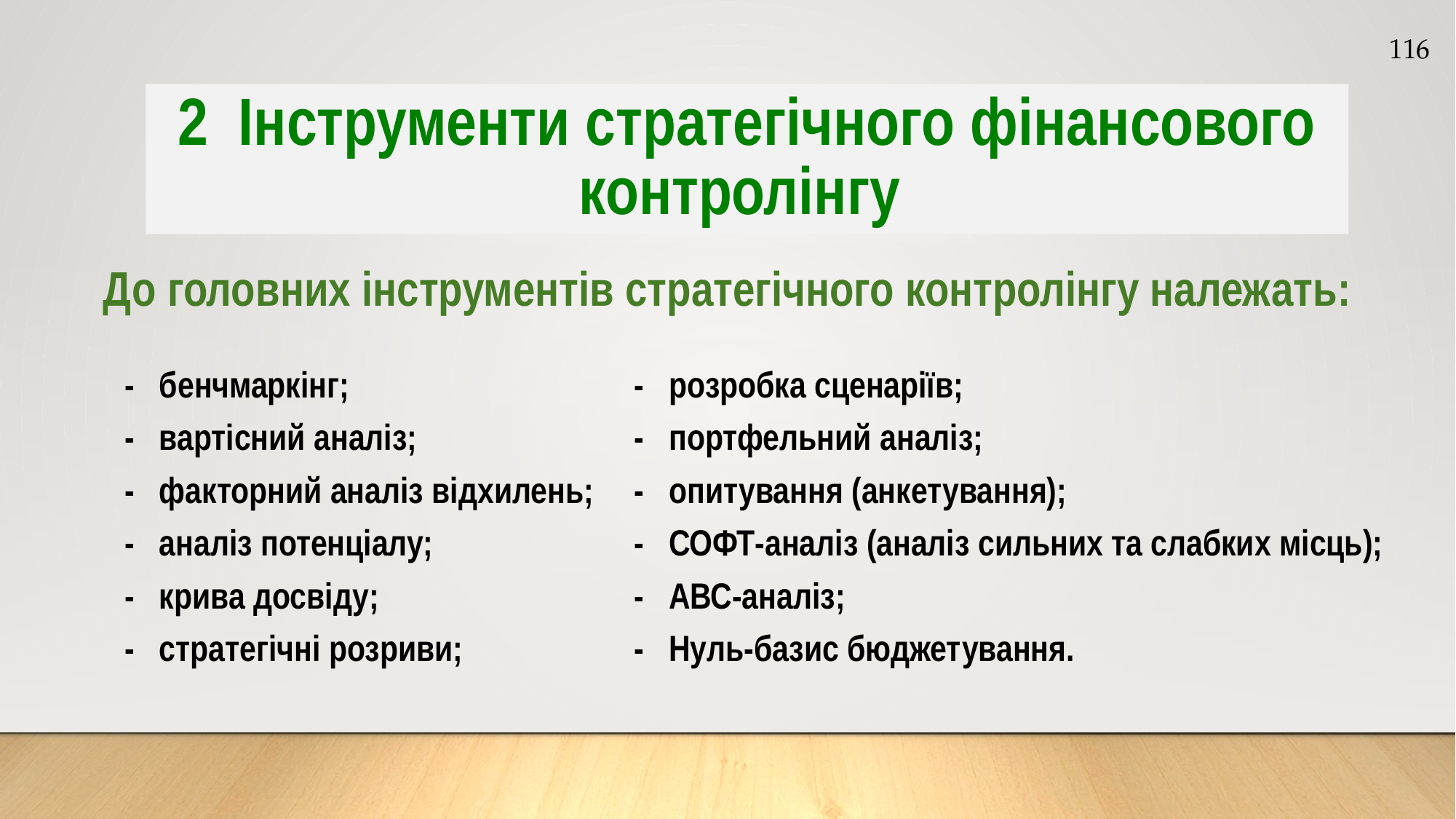

116
2  Інструменти стратегічного фінансового контролінгу
До головних інструментів стратегічного контролінгу належать:
-   бенчмаркінг;
-   вартісний аналіз;
-   факторний аналіз відхилень;
-   аналіз потенціалу;
-   крива досвіду;
-   стратегічні розриви;
-   розробка сценаріїв;
-   портфельний аналіз;
-   опитування (анкетування);
-   СОФТ-аналіз (аналіз сильних та слабких місць);
-   АВС-аналіз;
-   Нуль-базис бюджетування.